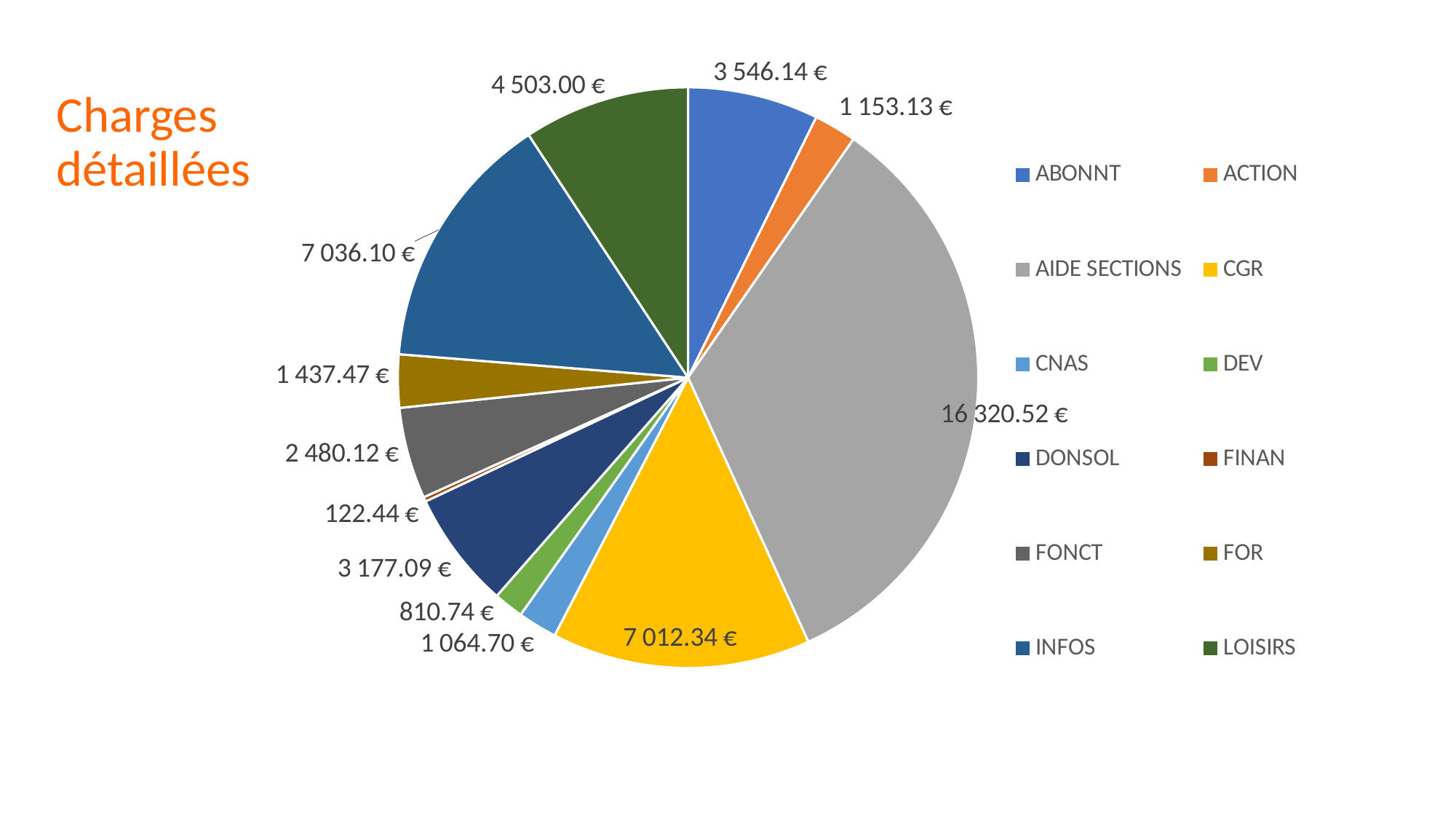

### Chart

| Category |  |
|---|---|
| ABONNT | 3546.14 |
| ACTION | 1153.13 |
| AIDE SECTIONS | 16320.520000000002 |
| CGR | 7012.34 |
| CNAS | 1064.7 |
| DEV | 810.74 |
| DONSOL | 3177.09 |
| FINAN | 122.44 |
| FONCT | 2480.12 |
| FOR | 1437.47 |
| INFOS | 7036.1 |
| LOISIRS | 4503.0 |
# Charges
détaillées